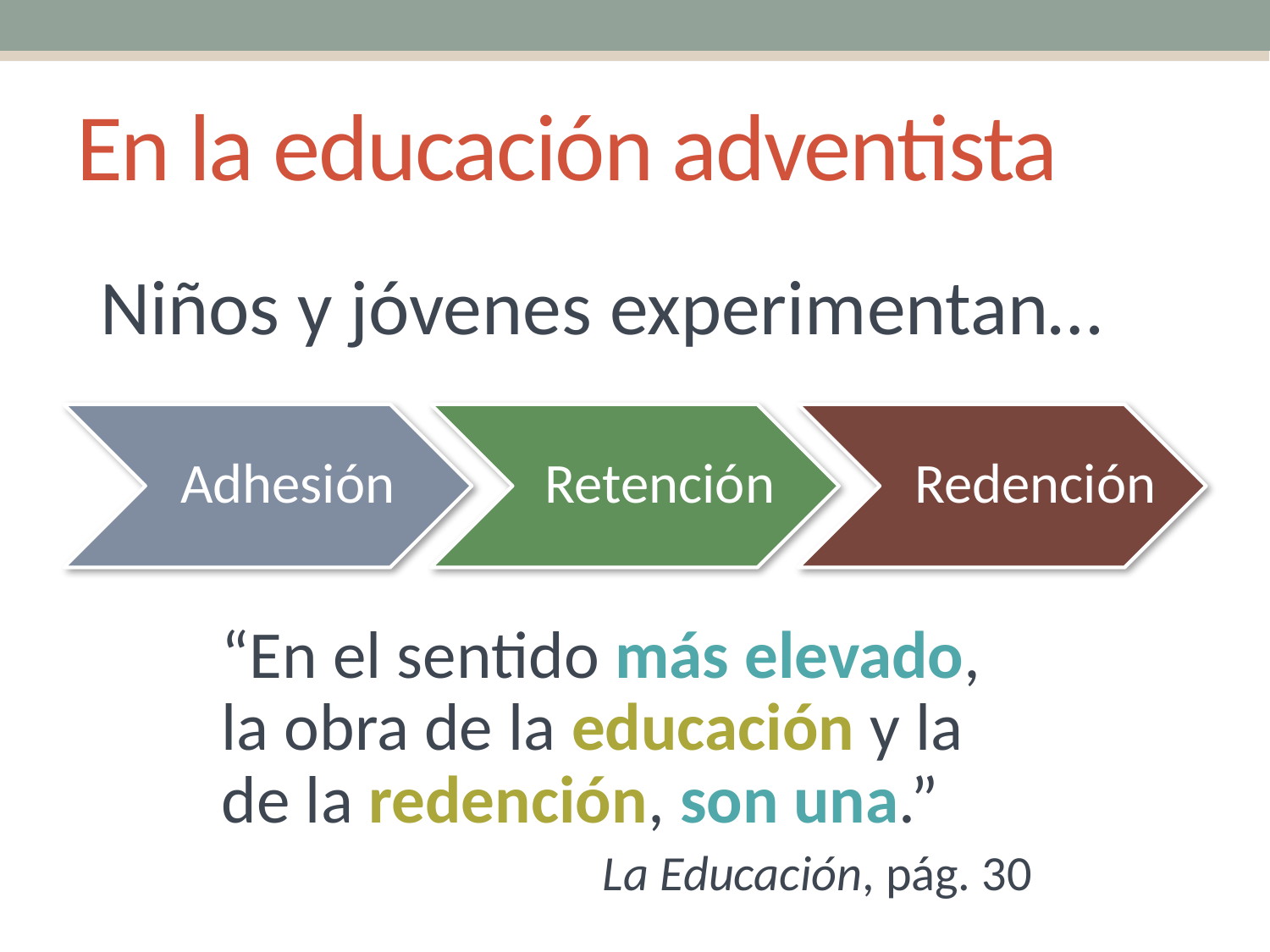

# En la educación adventista
Niños y jóvenes experimentan…

Adhesión
Retención
Redención
“En el sentido más elevado,
la obra de la educación y la
de la redención, son una.”
			La Educación, pág. 30